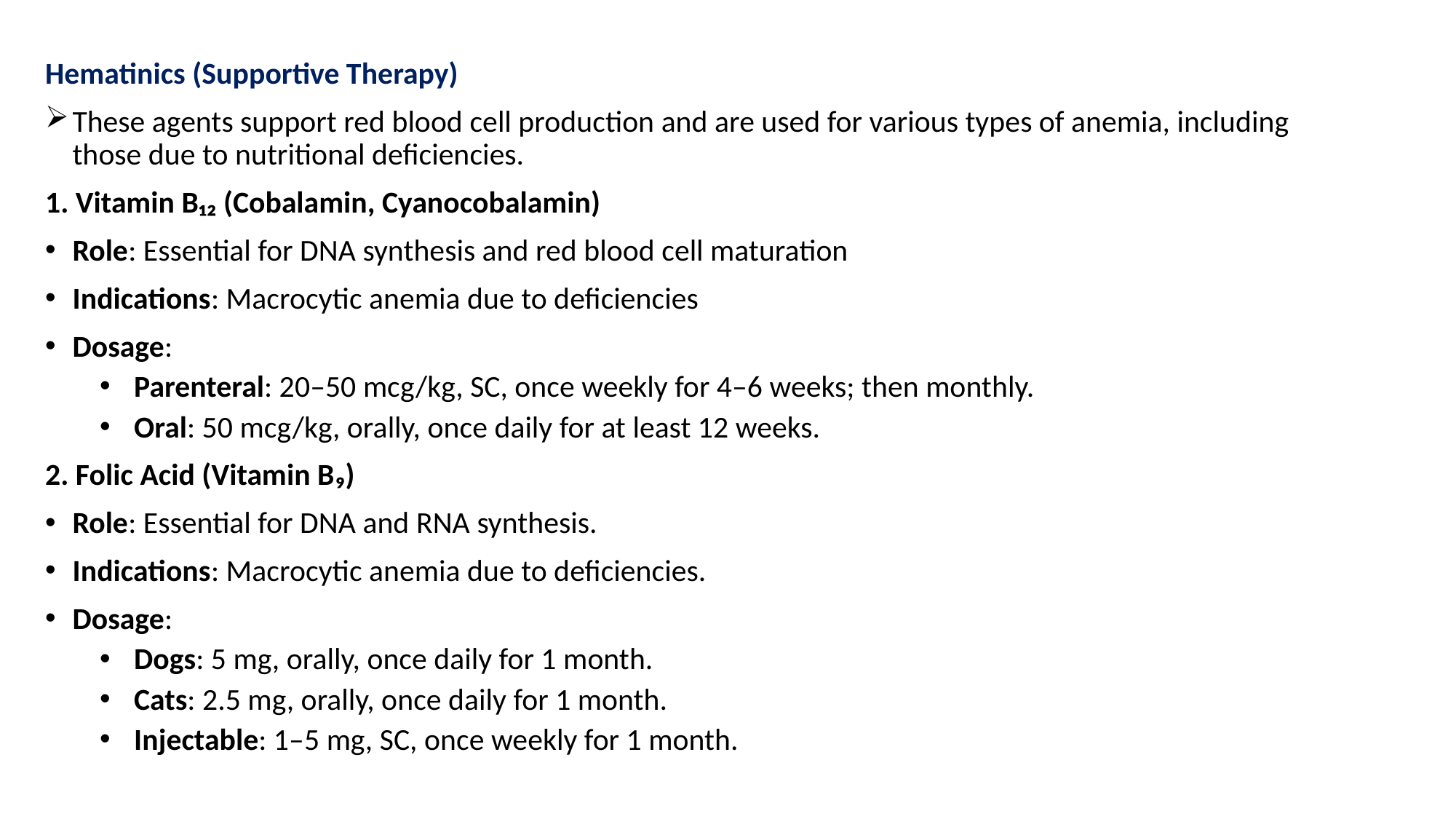

Hematinics (Supportive Therapy)
These agents support red blood cell production and are used for various types of anemia, including those due to nutritional deficiencies.
1. Vitamin B₁₂ (Cobalamin, Cyanocobalamin)
Role: Essential for DNA synthesis and red blood cell maturation
Indications: Macrocytic anemia due to deficiencies
Dosage:
Parenteral: 20–50 mcg/kg, SC, once weekly for 4–6 weeks; then monthly.
Oral: 50 mcg/kg, orally, once daily for at least 12 weeks.
2. Folic Acid (Vitamin B₉)
Role: Essential for DNA and RNA synthesis.
Indications: Macrocytic anemia due to deficiencies.
Dosage:
Dogs: 5 mg, orally, once daily for 1 month.
Cats: 2.5 mg, orally, once daily for 1 month.
Injectable: 1–5 mg, SC, once weekly for 1 month.